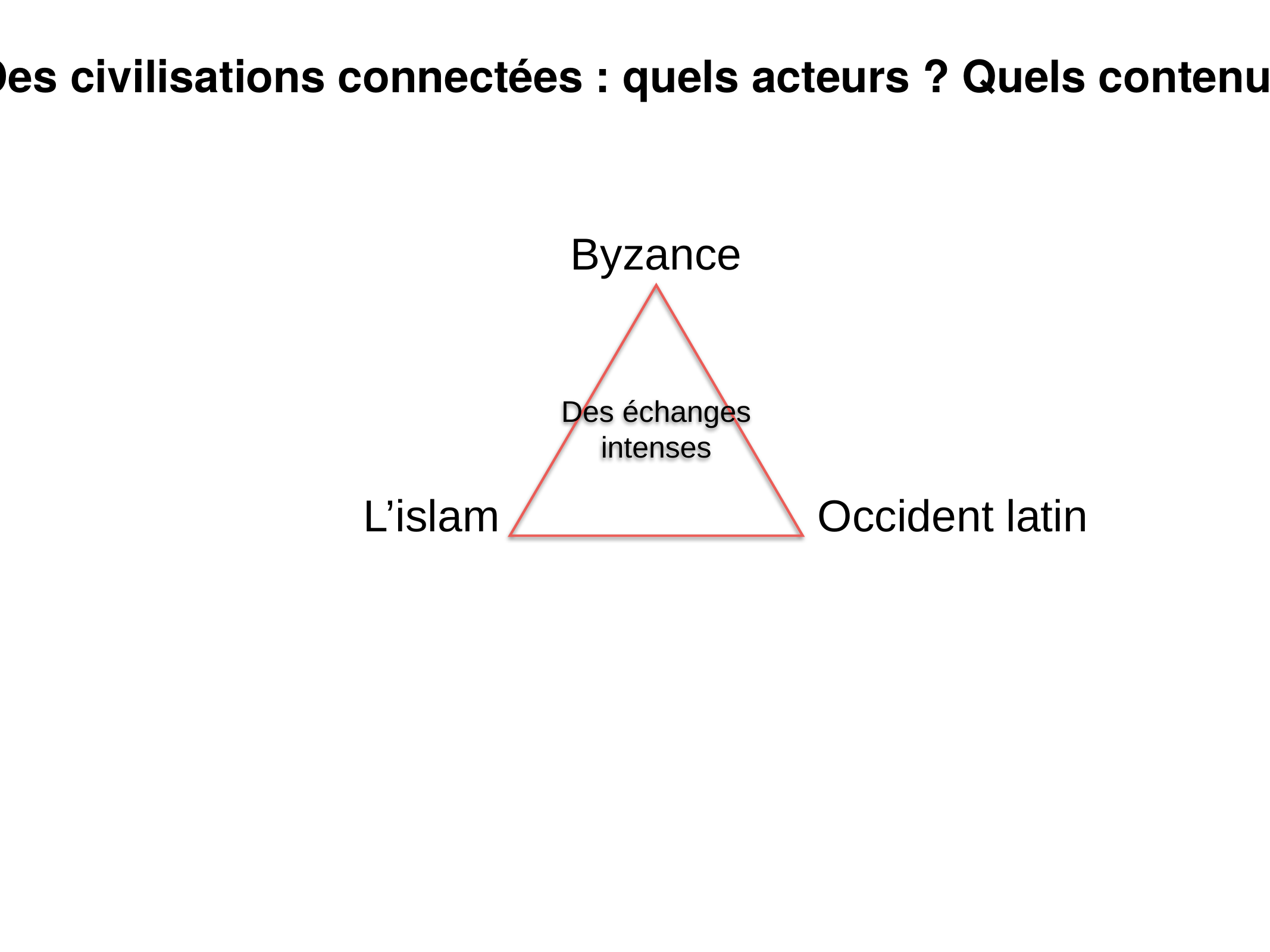

Des civilisations connectées : quels acteurs ? Quels contenus ?
Byzance

Des échanges intenses
L’islam
Occident latin